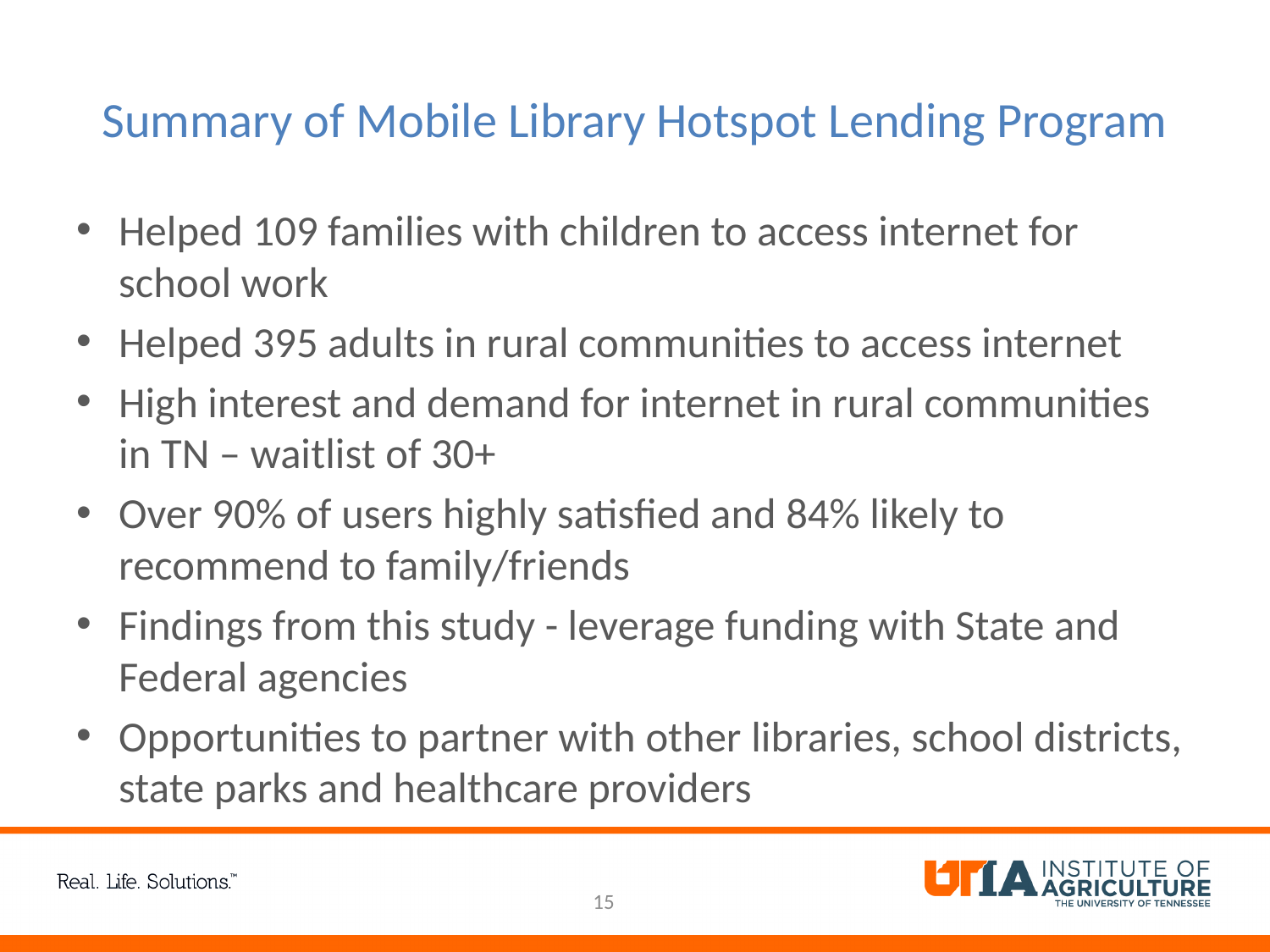

# Summary of Mobile Library Hotspot Lending Program
Helped 109 families with children to access internet for school work
Helped 395 adults in rural communities to access internet
High interest and demand for internet in rural communities in TN – waitlist of 30+
Over 90% of users highly satisfied and 84% likely to recommend to family/friends
Findings from this study - leverage funding with State and Federal agencies
Opportunities to partner with other libraries, school districts, state parks and healthcare providers
15